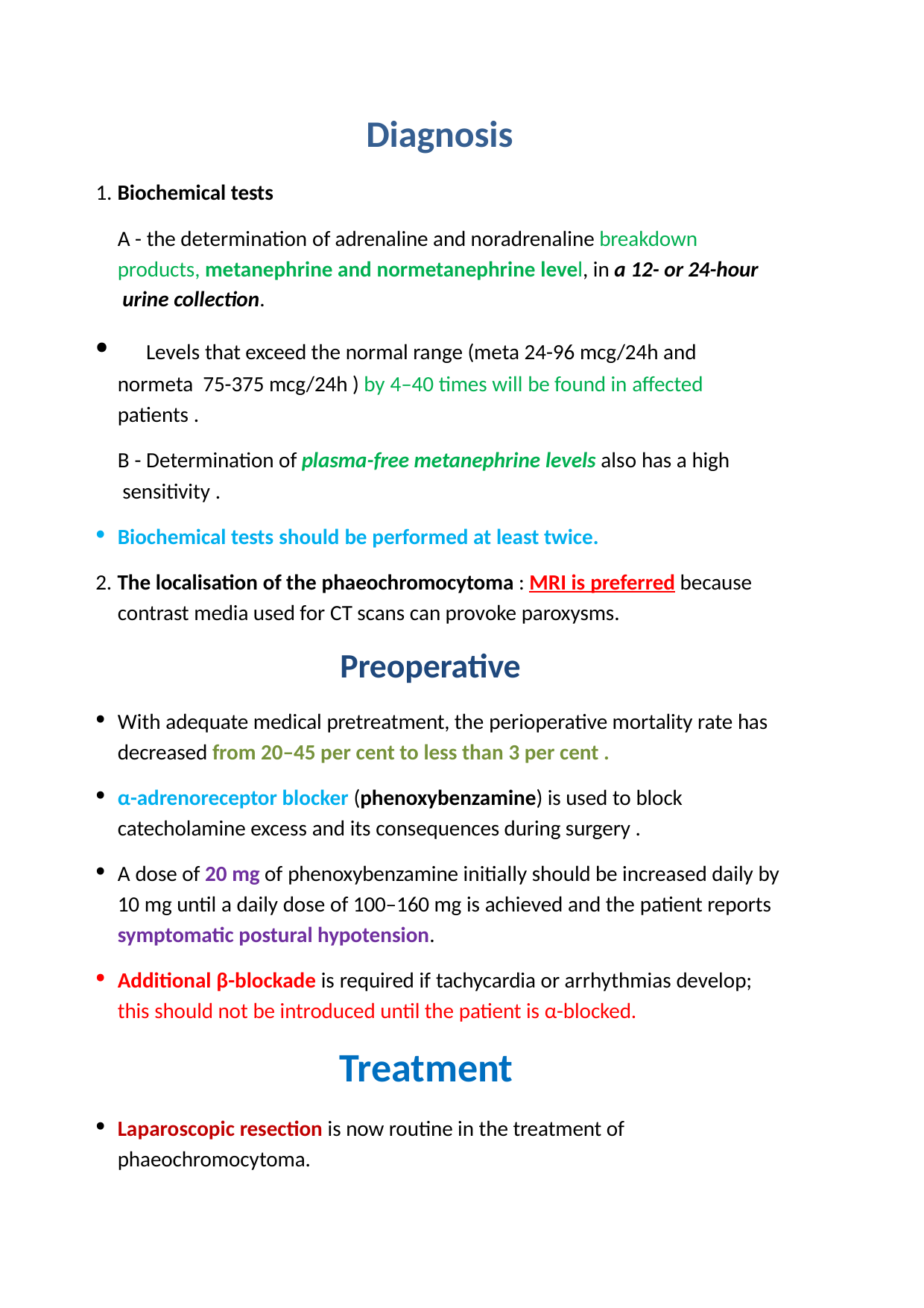

Diagnosis
1. Biochemical tests
A - the determination of adrenaline and noradrenaline breakdown  products, metanephrine and normetanephrine level, in a 12- or 24-hour  urine collection.
	Levels that exceed the normal range (meta 24-96 mcg/24h and normeta  75-375 mcg/24h ) by 4–40 times will be found in affected patients .
B - Determination of plasma-free metanephrine levels also has a high  sensitivity .

Biochemical tests should be performed at least twice.
2. The localisation of the phaeochromocytoma : MRI is preferred because  contrast media used for CT scans can provoke paroxysms.
Preoperative
With adequate medical pretreatment, the perioperative mortality rate has  decreased from 20–45 per cent to less than 3 per cent .
α-adrenoreceptor blocker (phenoxybenzamine) is used to block  catecholamine excess and its consequences during surgery .
A dose of 20 mg of phenoxybenzamine initially should be increased daily by  10 mg until a daily dose of 100–160 mg is achieved and the patient reports  symptomatic postural hypotension.
Additional β-blockade is required if tachycardia or arrhythmias develop;  this should not be introduced until the patient is α-blocked.
Treatment
Laparoscopic resection is now routine in the treatment of  phaeochromocytoma.